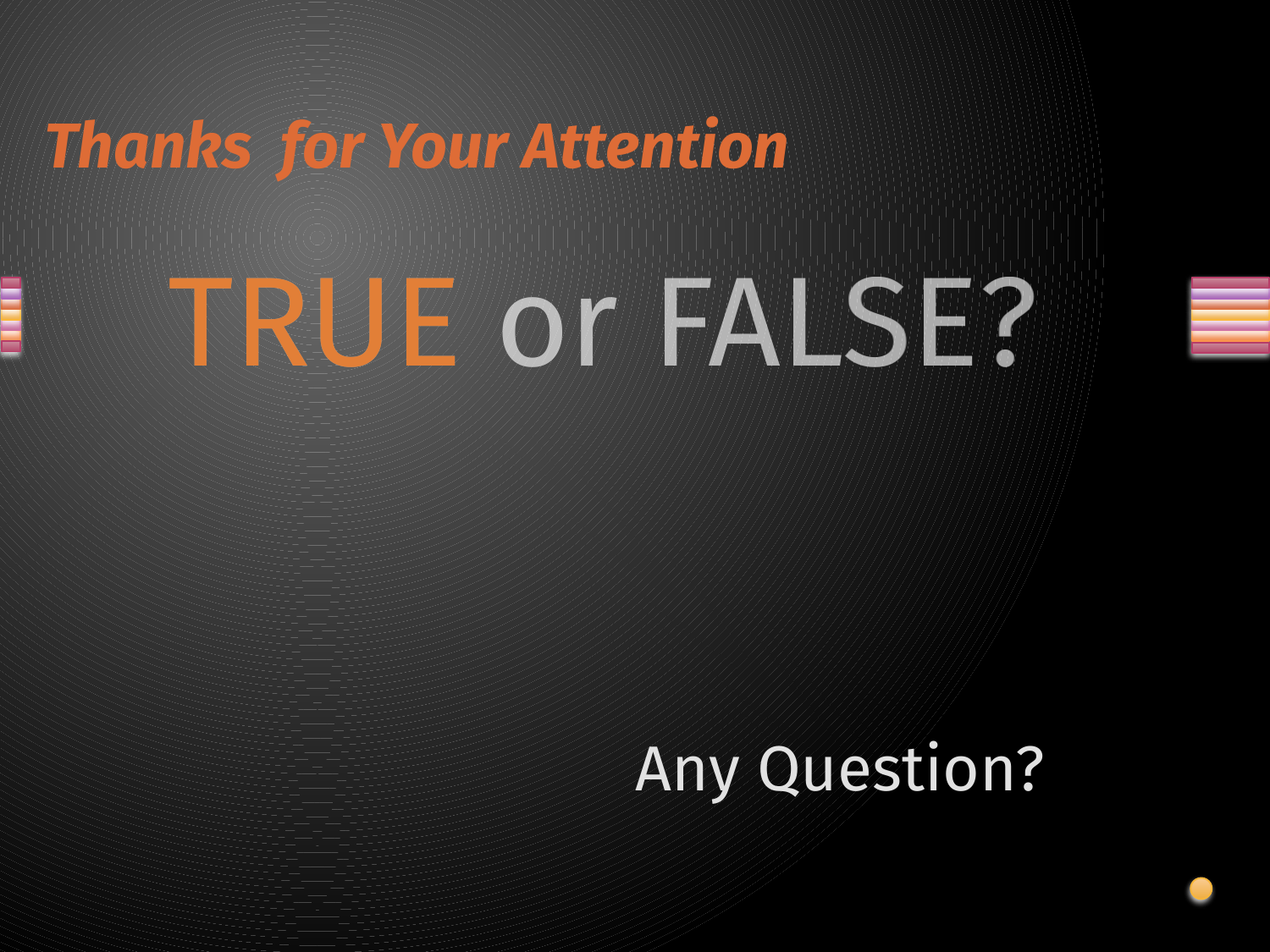

# Thanks  for Your Attention
Any Question?